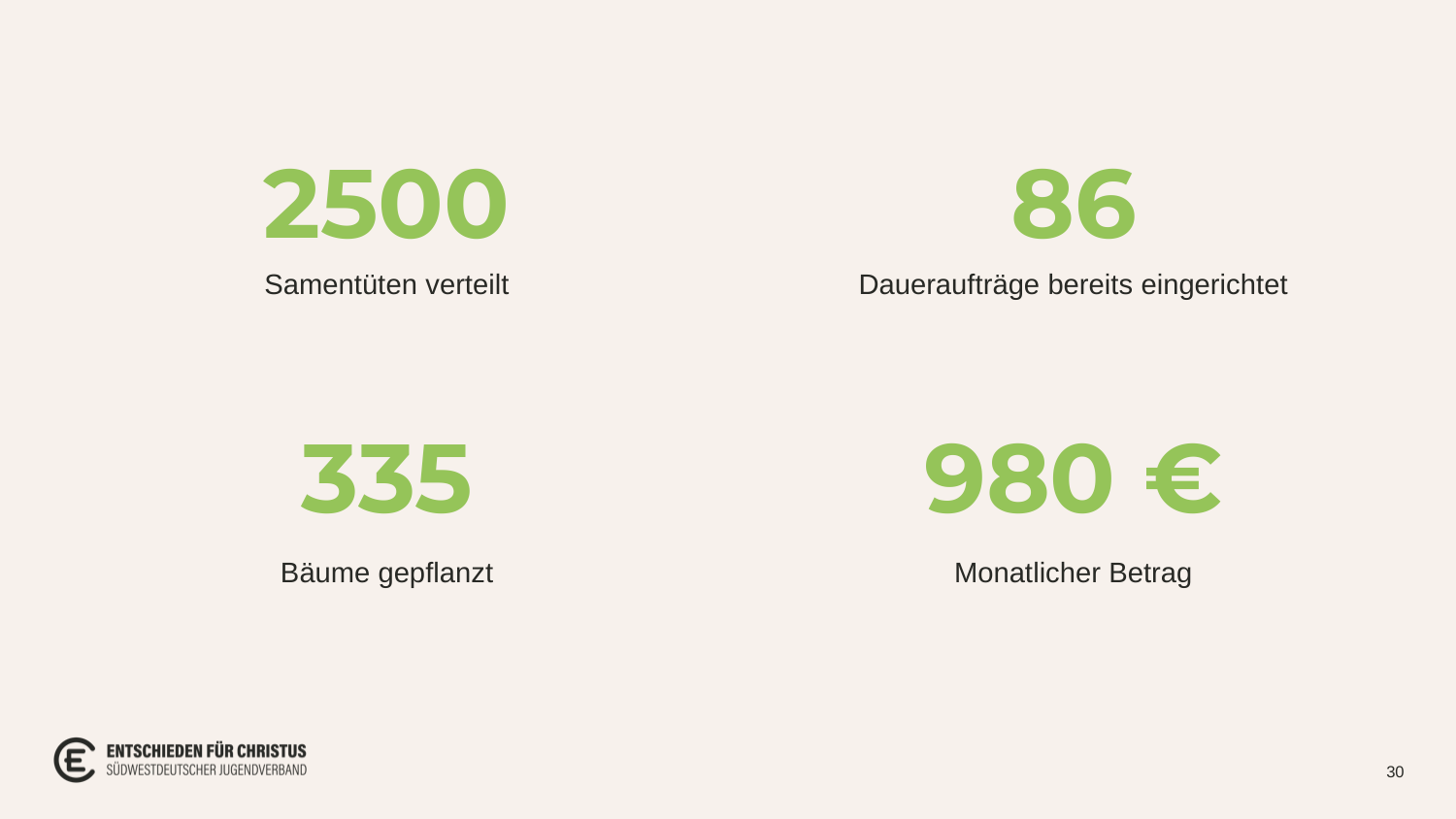

2500
86
Samentüten verteilt
Daueraufträge bereits eingerichtet
335
980 €
Bäume gepflanzt
Monatlicher Betrag